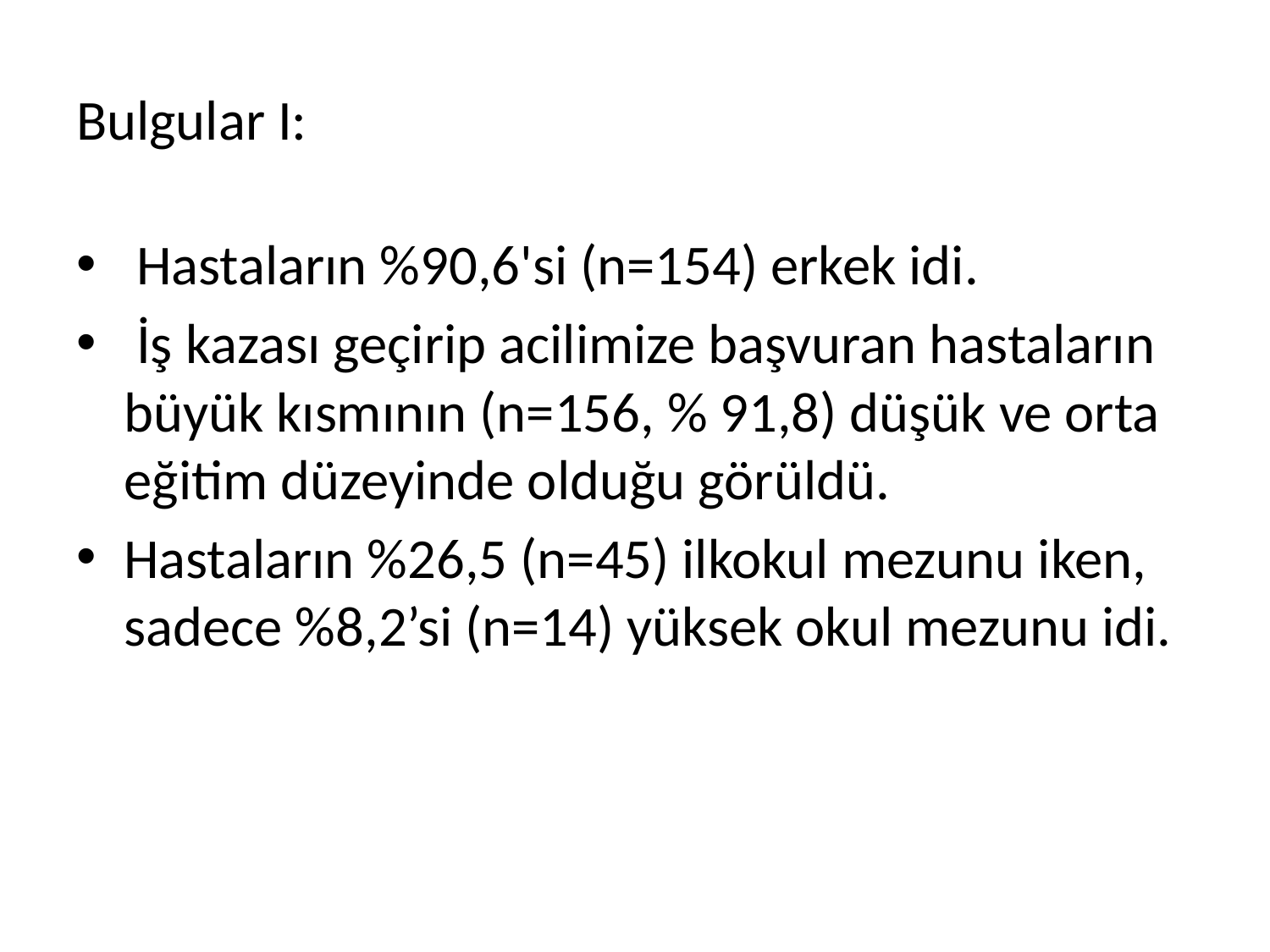

# Bulgular I:
 Hastaların %90,6'si (n=154) erkek idi.
 İş kazası geçirip acilimize başvuran hastaların büyük kısmının (n=156, % 91,8) düşük ve orta eğitim düzeyinde olduğu görüldü.
Hastaların %26,5 (n=45) ilkokul mezunu iken, sadece %8,2’si (n=14) yüksek okul mezunu idi.